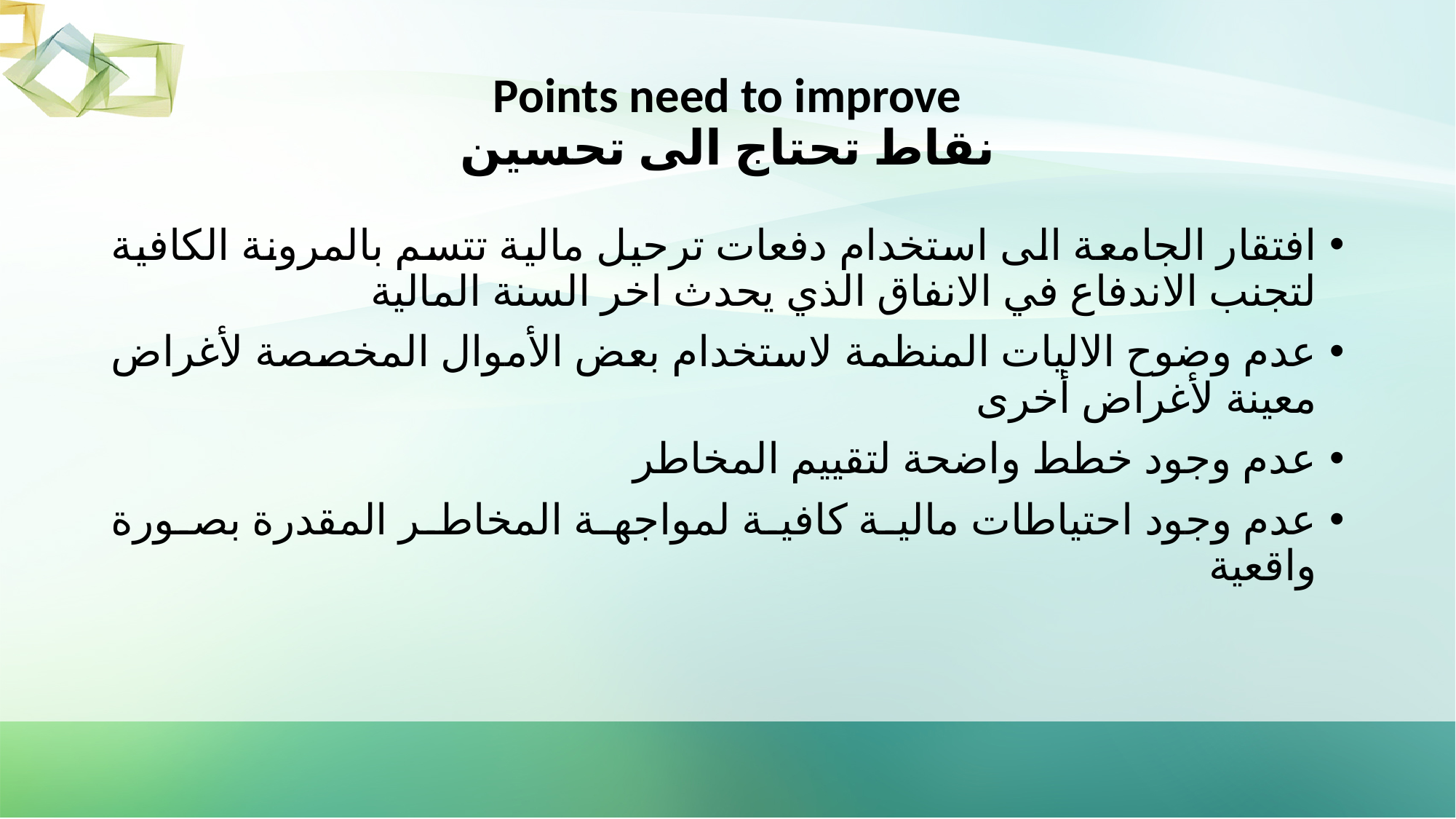

# Points need to improve نقاط تحتاج الى تحسين
افتقار الجامعة الى استخدام دفعات ترحيل مالية تتسم بالمرونة الكافية لتجنب الاندفاع في الانفاق الذي يحدث اخر السنة المالية
عدم وضوح الاليات المنظمة لاستخدام بعض الأموال المخصصة لأغراض معينة لأغراض أخرى
عدم وجود خطط واضحة لتقييم المخاطر
عدم وجود احتياطات مالية كافية لمواجهة المخاطر المقدرة بصورة واقعية